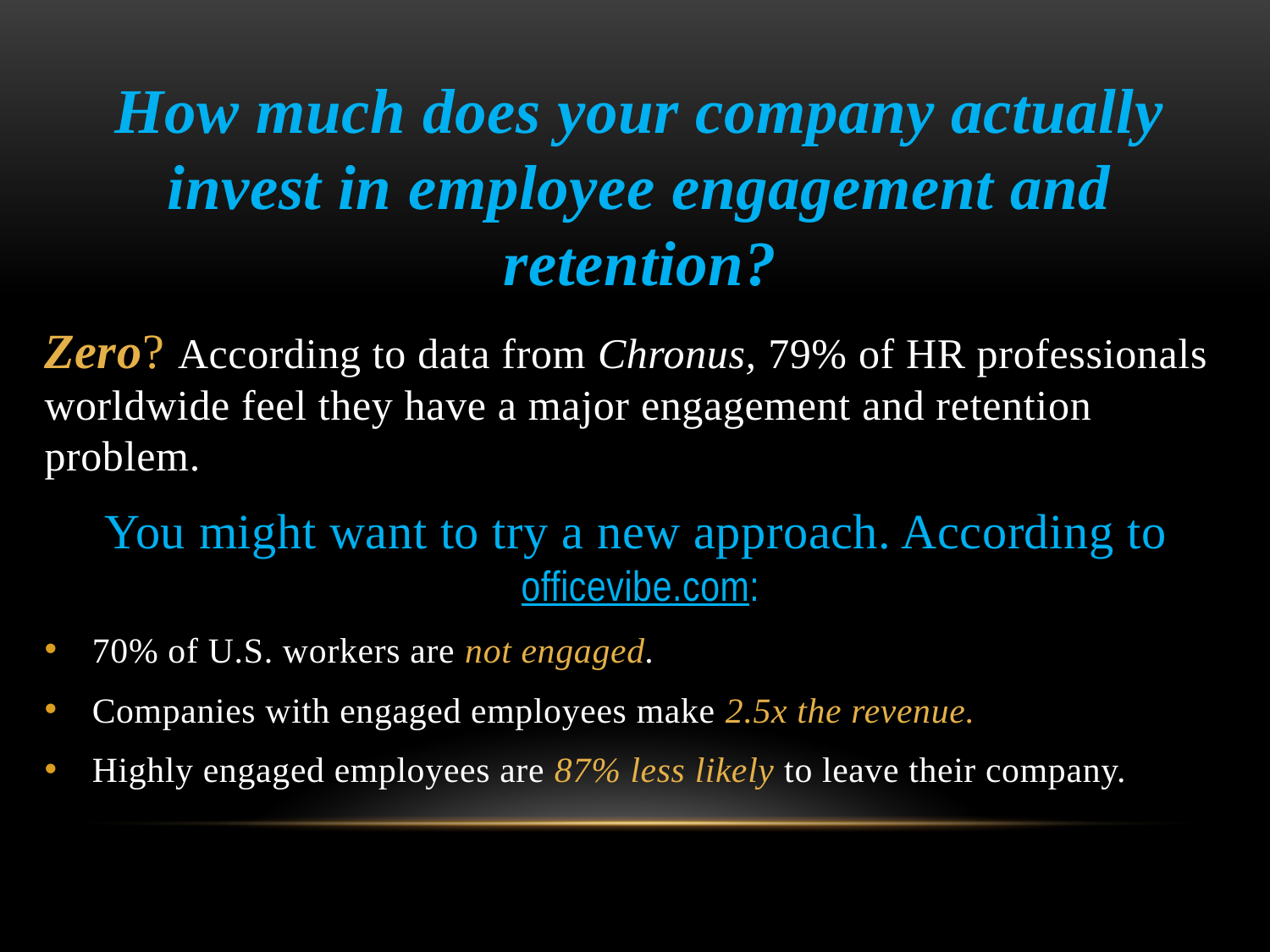

How much does your company actually invest in employee engagement and retention?
Zero? According to data from Chronus, 79% of HR professionals worldwide feel they have a major engagement and retention problem.
You might want to try a new approach. According to officevibe.com:
70% of U.S. workers are not engaged.
Companies with engaged employees make 2.5x the revenue.
Highly engaged employees are 87% less likely to leave their company.